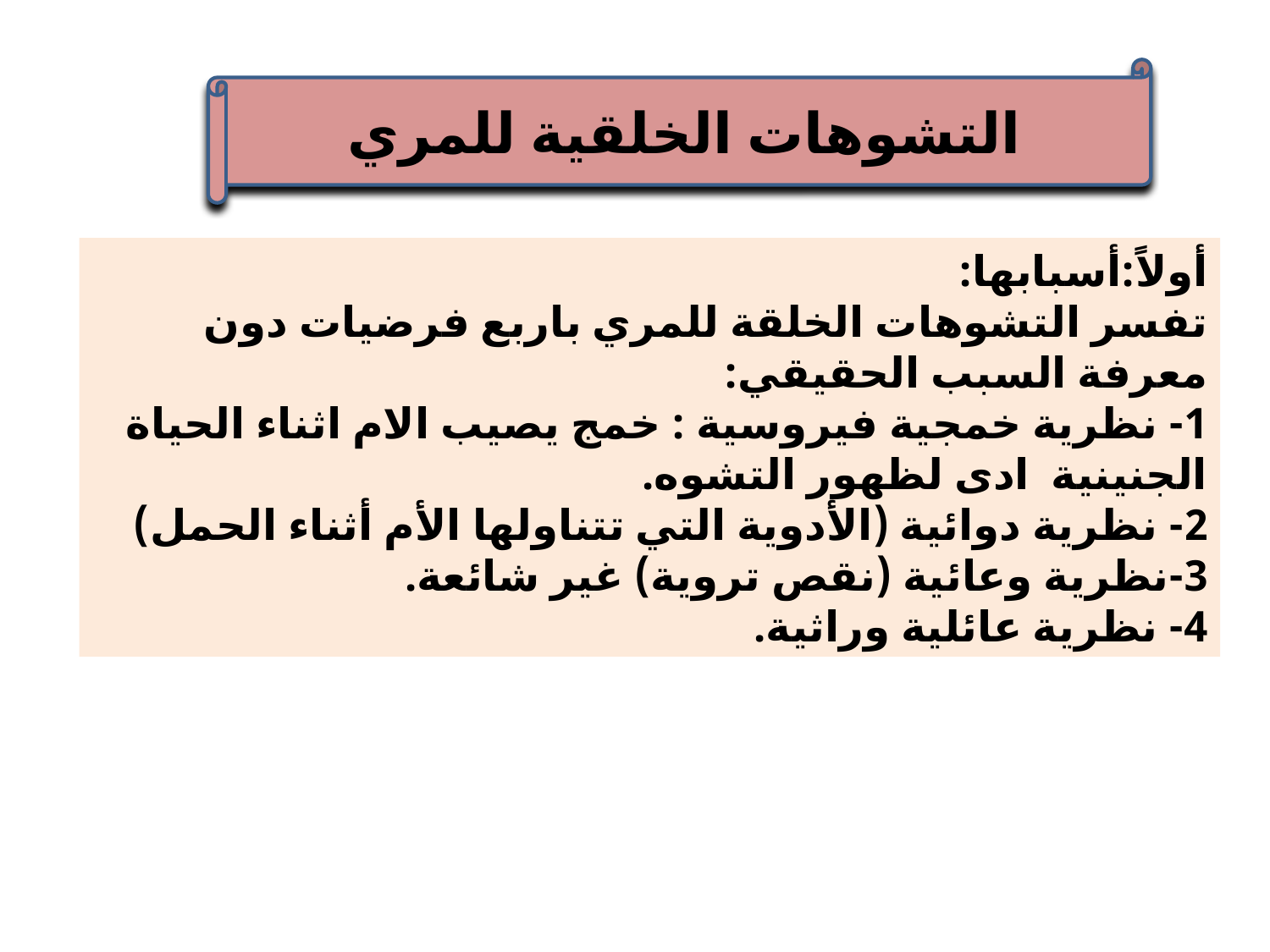

التشوهات الخلقية للمري
أولاً:أسبابها:
تفسر التشوهات الخلقة للمري باربع فرضيات دون معرفة السبب الحقيقي:
1- نظرية خمجية فيروسية : خمج يصيب الام اثناء الحياة الجنينية  ادى لظهور التشوه.
2- نظرية دوائية (الأدوية التي تتناولها الأم أثناء الحمل)
3-نظرية وعائية (نقص تروية) غير شائعة.
4- نظرية عائلية وراثية.